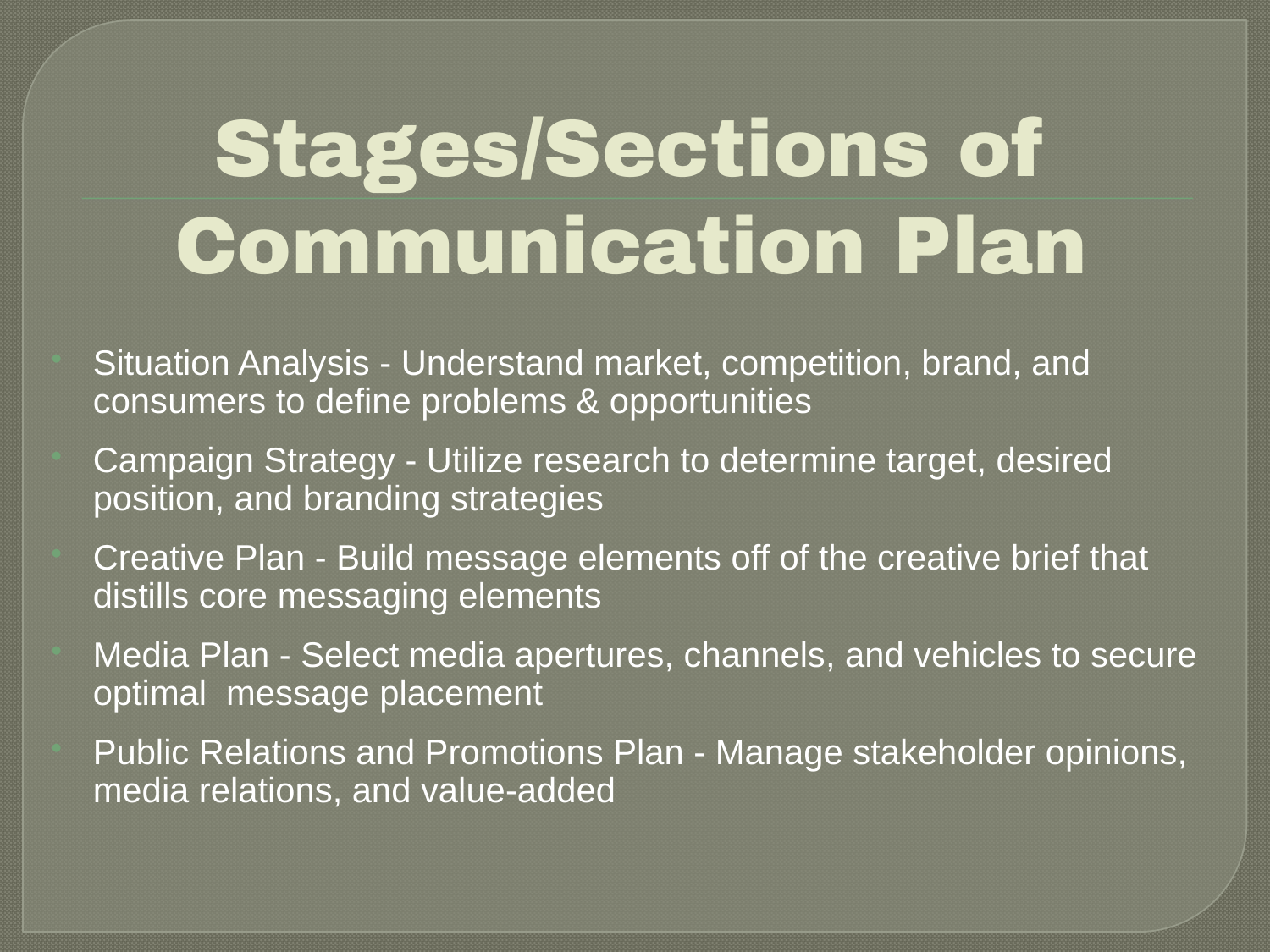

# Stages/Sections of Communication Plan
Situation Analysis - Understand market, competition, brand, and consumers to define problems & opportunities
Campaign Strategy - Utilize research to determine target, desired position, and branding strategies
Creative Plan - Build message elements off of the creative brief that distills core messaging elements
Media Plan - Select media apertures, channels, and vehicles to secure optimal  message placement
Public Relations and Promotions Plan - Manage stakeholder opinions,  media relations, and value-added